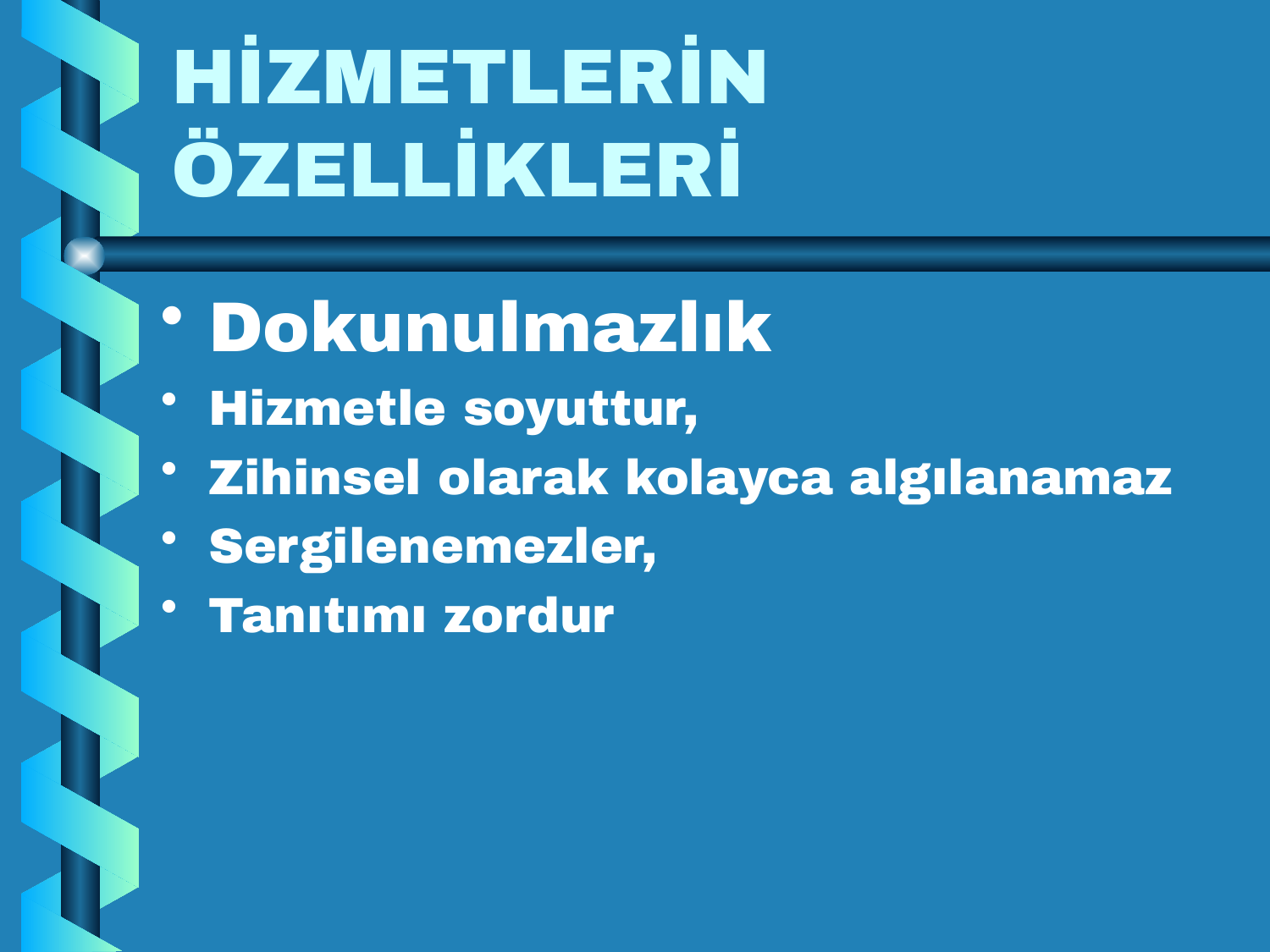

# HİZMETLERİN ÖZELLİKLERİ
Dokunulmazlık
Hizmetle soyuttur,
Zihinsel olarak kolayca algılanamaz
Sergilenemezler,
Tanıtımı zordur